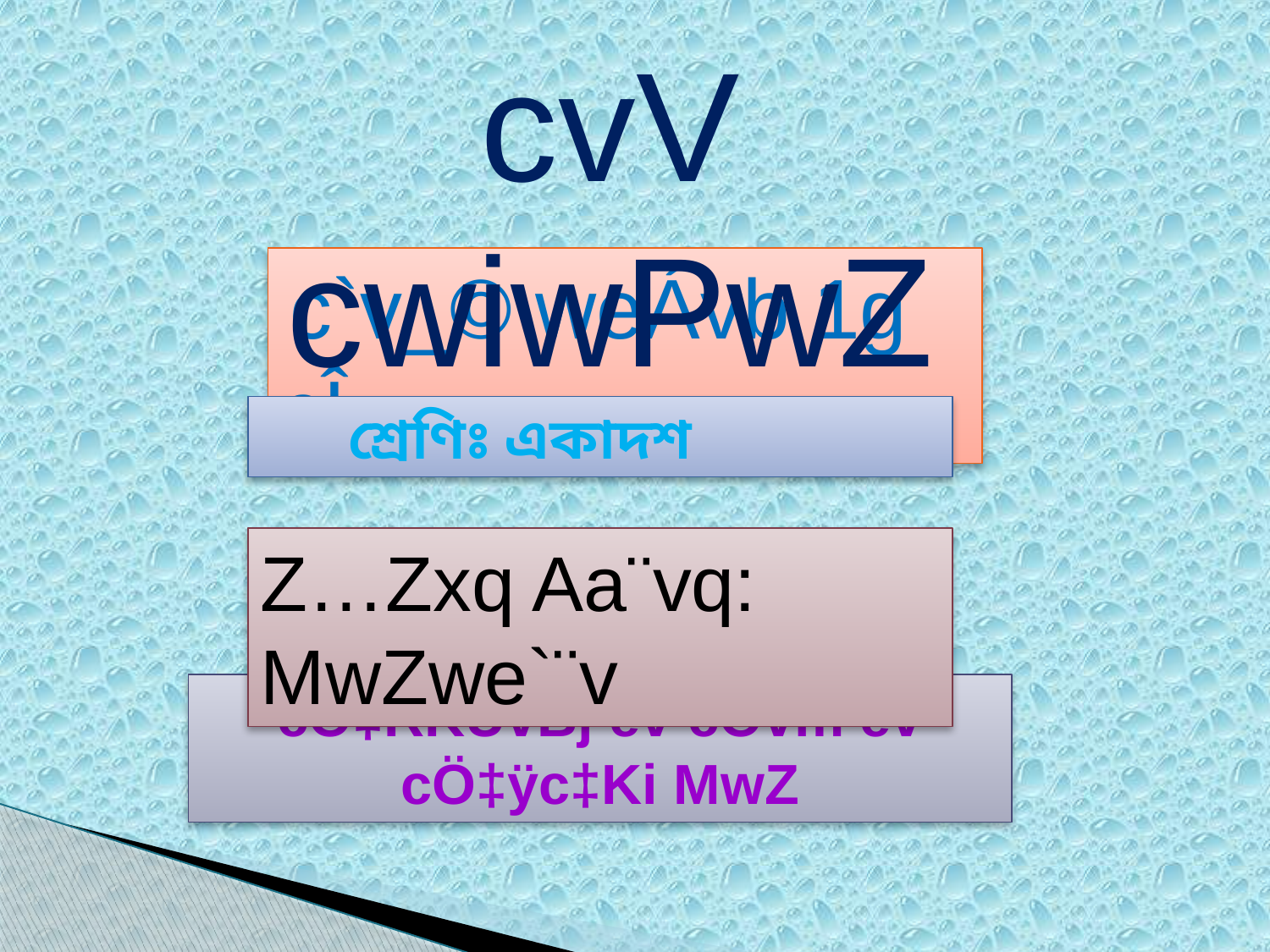

cvV cwiwPwZ
 c`v_© weÁvb 1g cÎ
      শ্রেণিঃ একাদশ
Z…Zxq Aa¨vq: MwZwe`¨v
cÖ‡RKUvBj ev cÖvm ev cÖ‡ÿc‡Ki MwZ